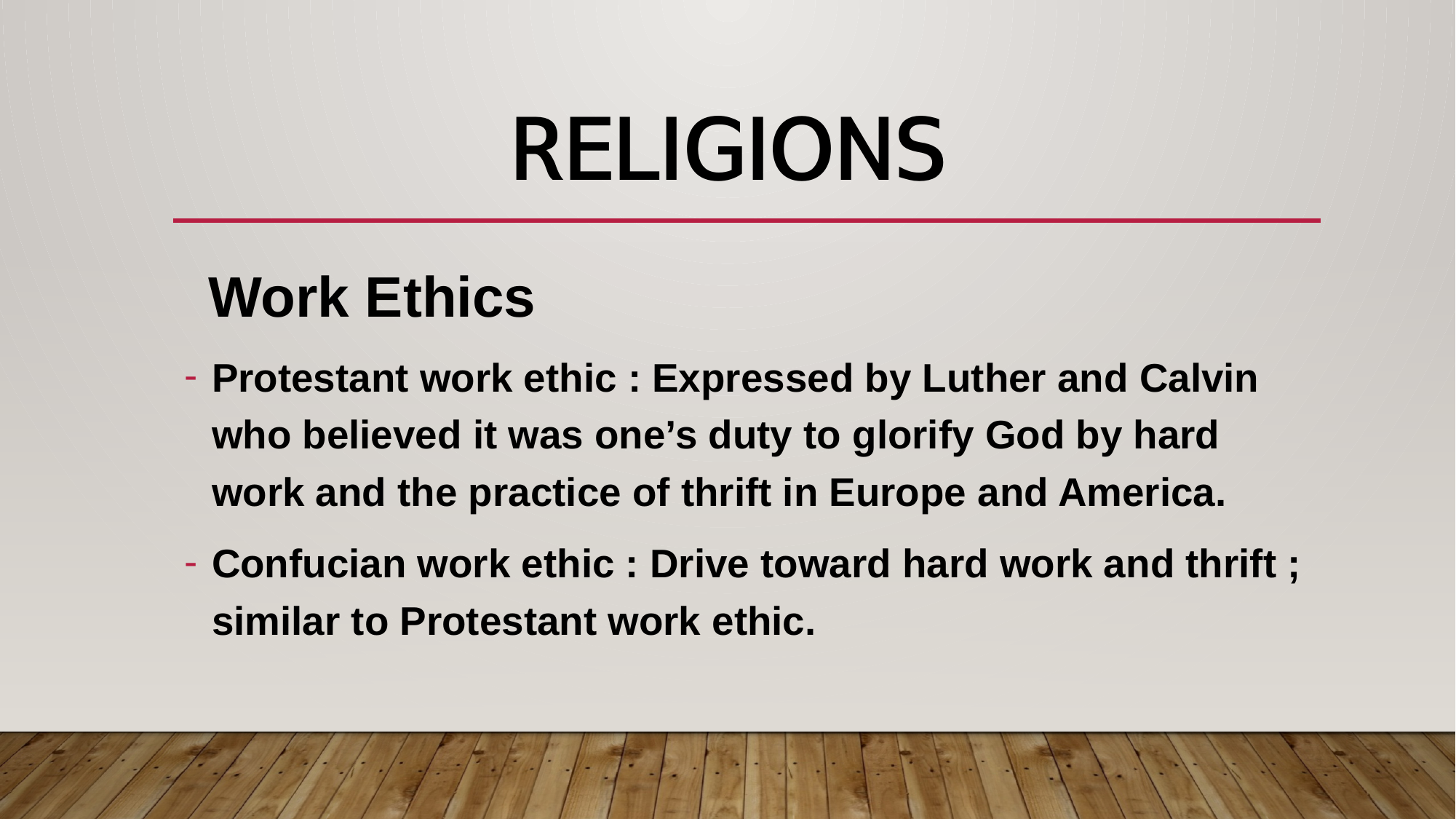

# religions
   Work Ethics
Protestant work ethic : Expressed by Luther and Calvin who believed it was one’s duty to glorify God by hard work and the practice of thrift in Europe and America.
Confucian work ethic : Drive toward hard work and thrift ; similar to Protestant work ethic.